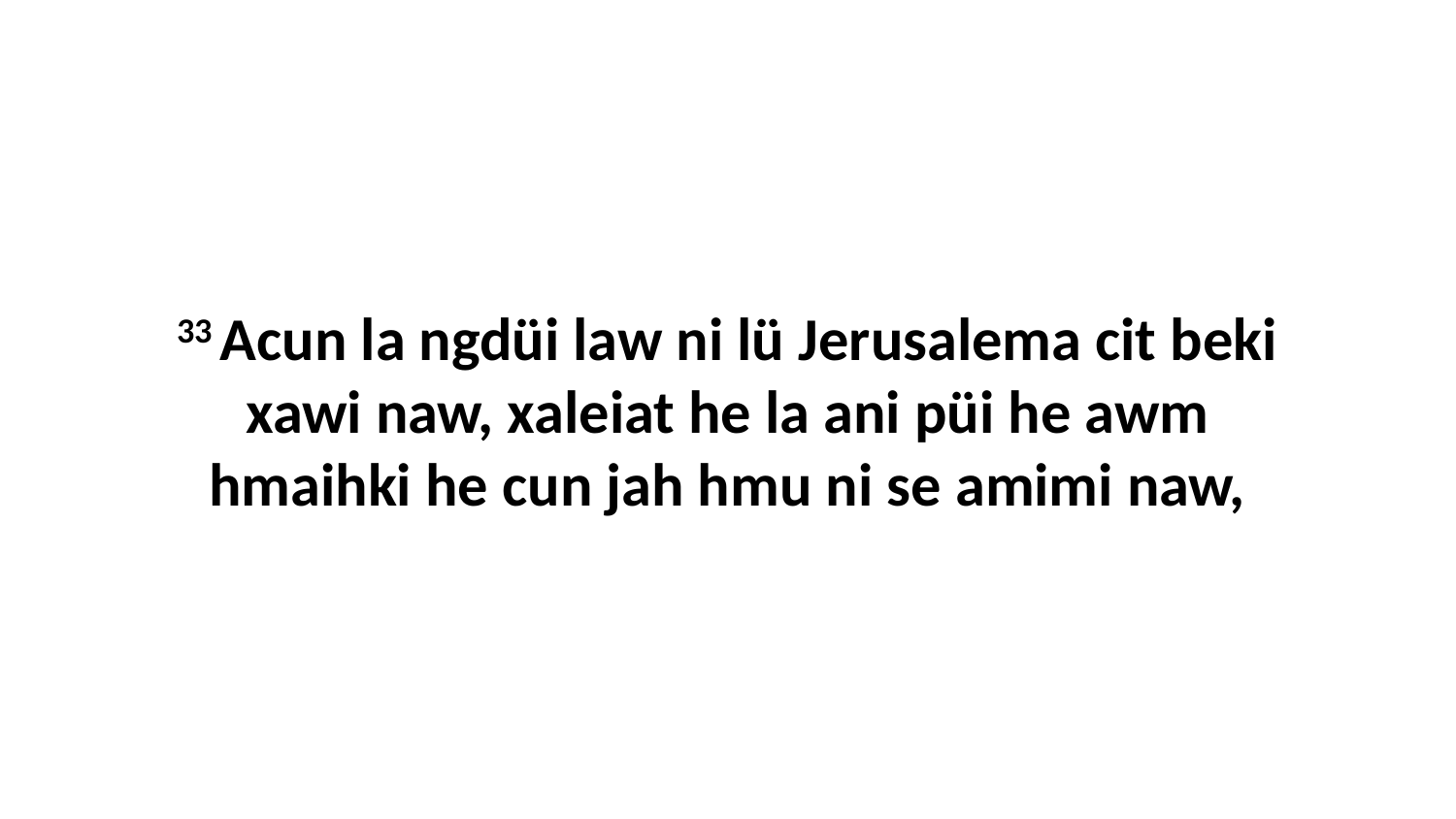

33 Acun la ngdüi law ni lü Jerusalema cit beki xawi naw, xaleiat he la ani püi he awm hmaihki he cun jah hmu ni se amimi naw,